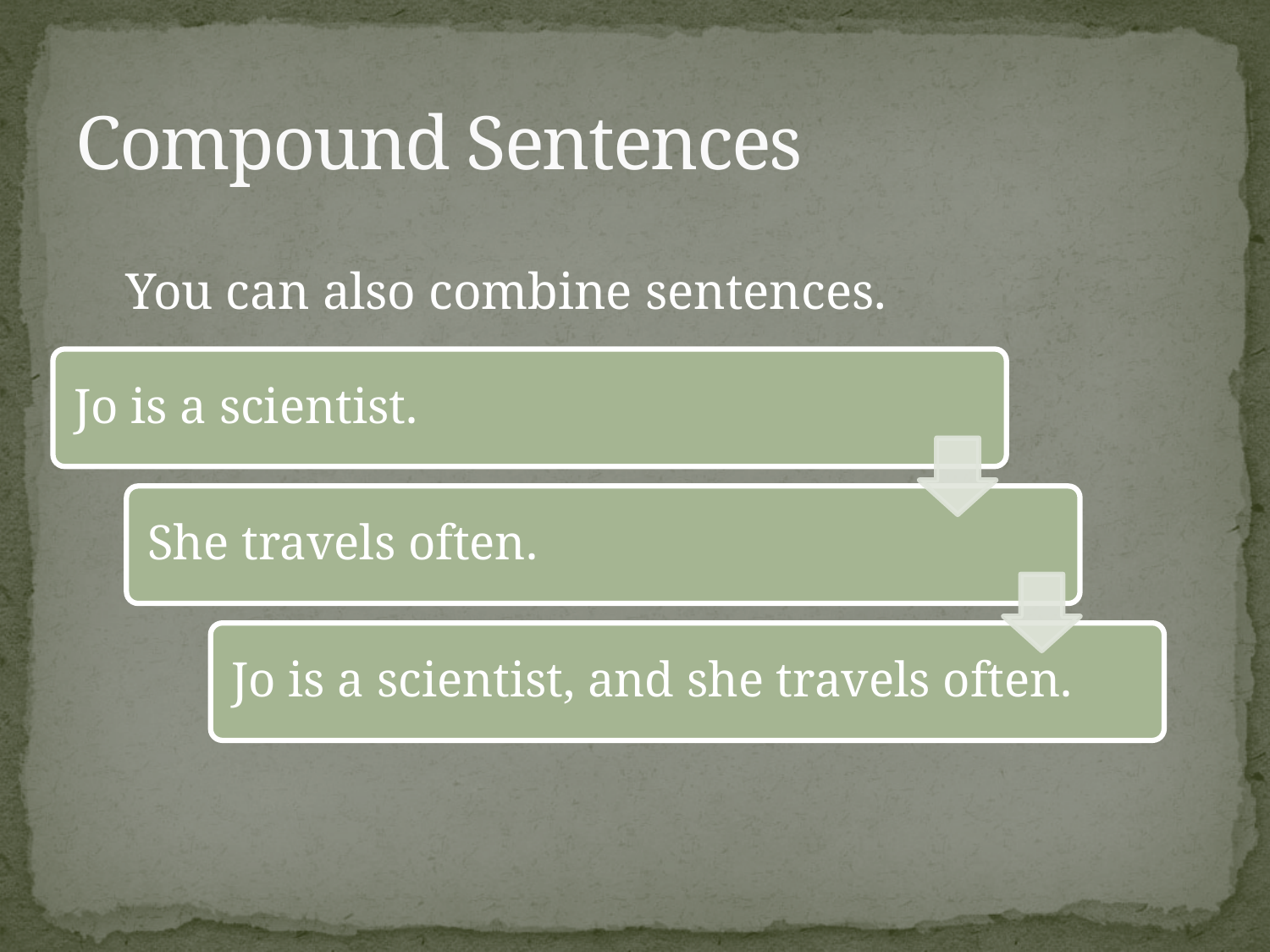

# Compound Sentences
You can also combine sentences.
Jo is a scientist.
She travels often.
Jo is a scientist, and she travels often.